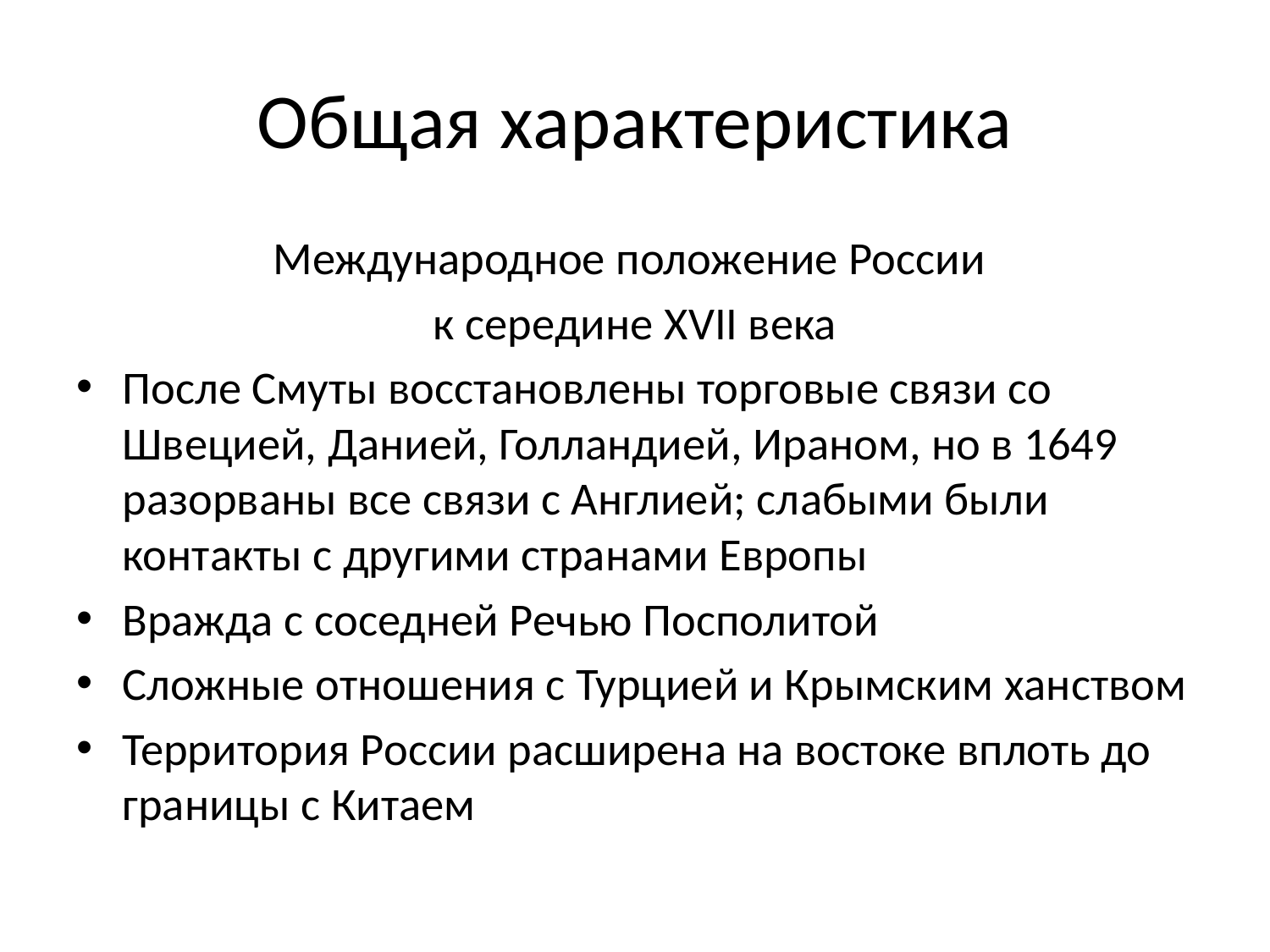

# Общая характеристика
Международное положение России
к середине XVII века
После Смуты восстановлены торговые связи со Швецией, Данией, Голландией, Ираном, но в 1649 разорваны все связи с Англией; слабыми были контакты с другими странами Европы
Вражда с соседней Речью Посполитой
Сложные отношения с Турцией и Крымским ханством
Территория России расширена на востоке вплоть до границы с Китаем